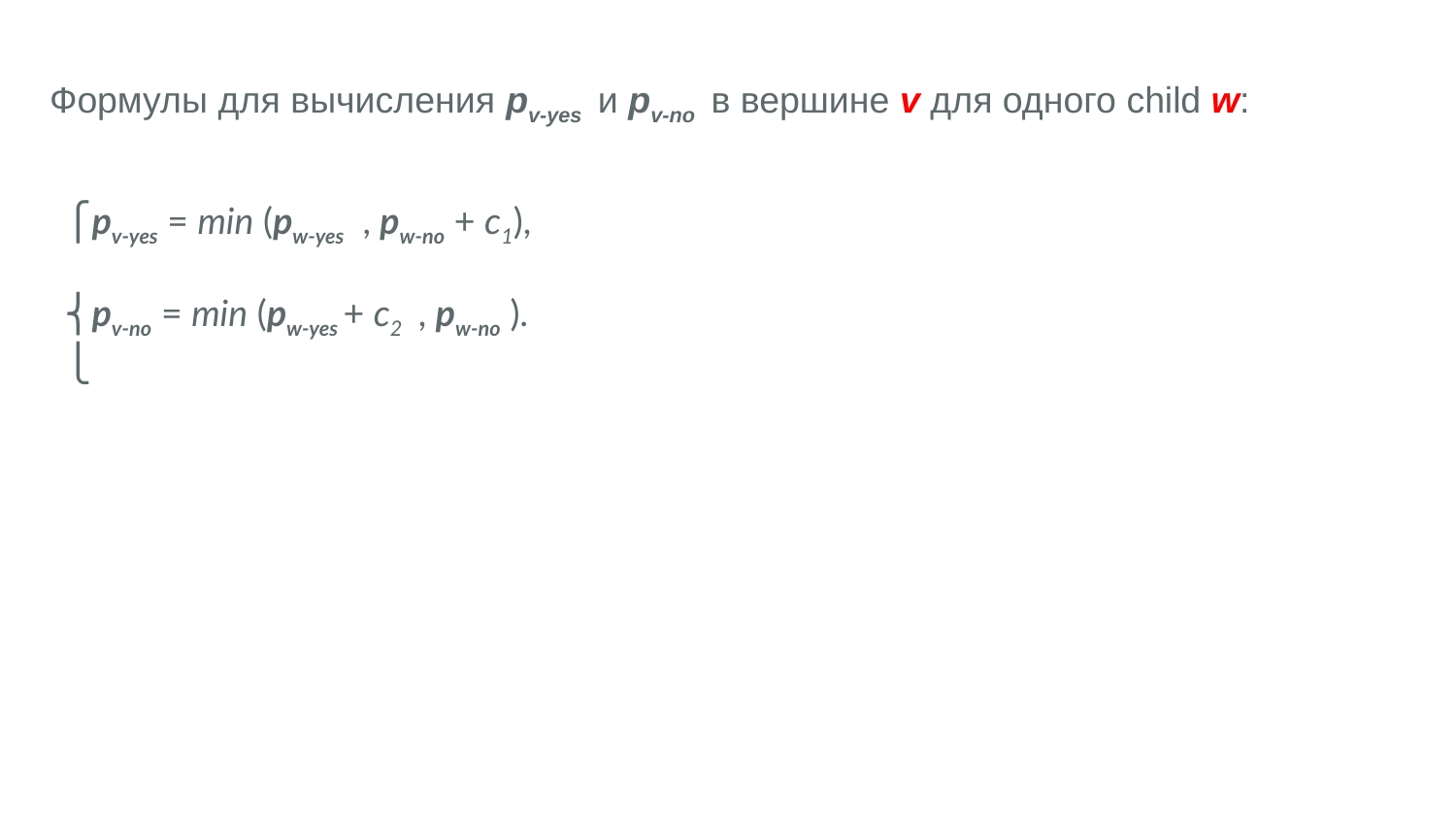

# Формулы для вычисления pv-yes  и pv-no  в вершине v для одного child w:
⎧pv-yes = min (pw-yes    , pw-no + c1),

⎨pv-no = min (pw-yes + c2   , pw-no ).
⎩